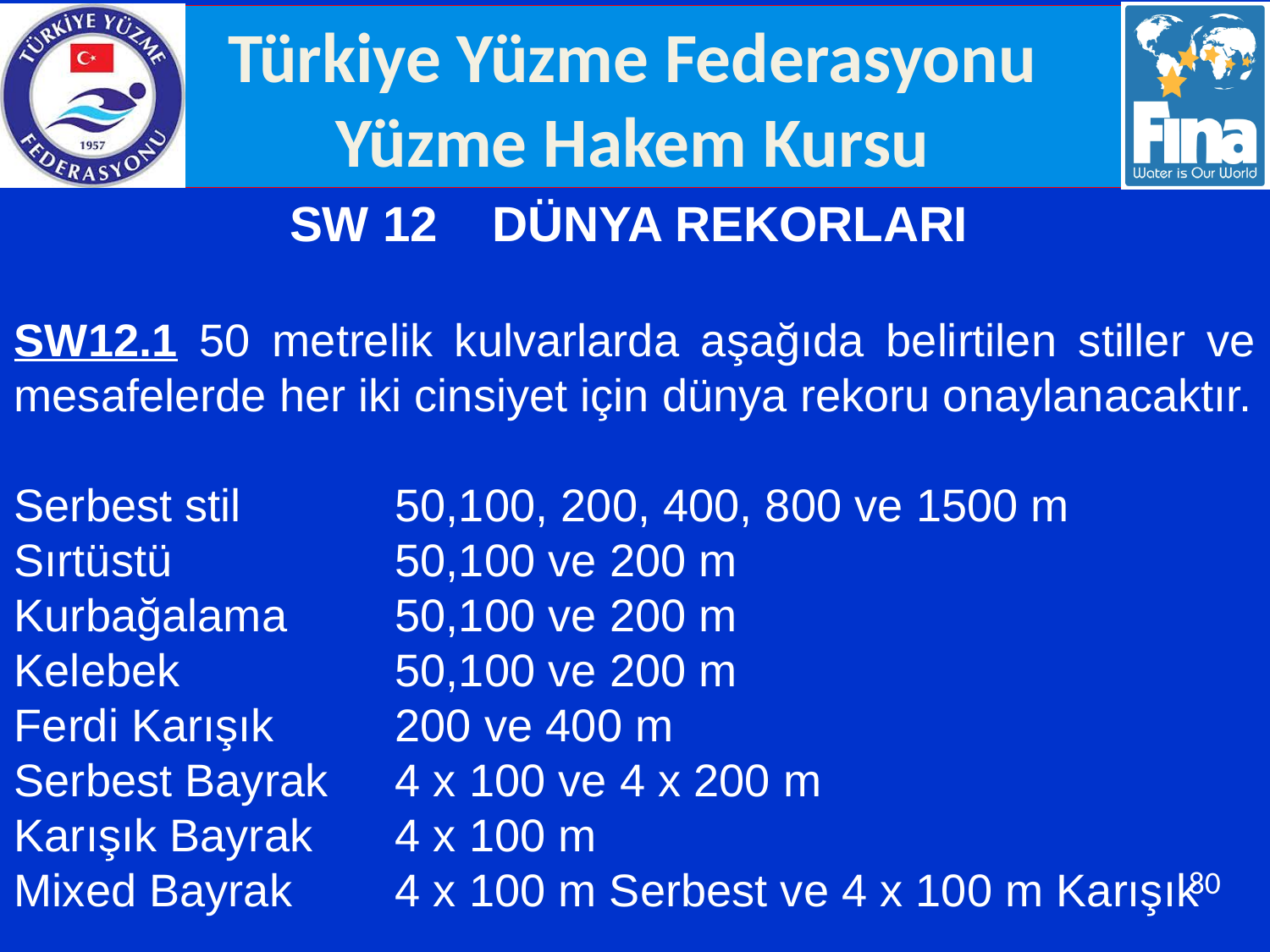

SW 12    DÜNYA REKORLARI

SW12.1 50 metrelik kulvarlarda aşağıda belirtilen stiller ve mesafelerde her iki cinsiyet için dünya rekoru onaylanacaktır.

Serbest stil  		50,100, 200, 400, 800 ve 1500 m
Sırtüstü 		50,100 ve 200 m
Kurbağalama	50,100 ve 200 m
Kelebek        	50,100 ve 200 m
Ferdi Karışık	200 ve 400 m
Serbest Bayrak	4 x 100 ve 4 x 200 m
Karışık Bayrak    	4 x 100 m
Mixed Bayrak	4 x 100 m Serbest ve 4 x 100 m Karışık
80